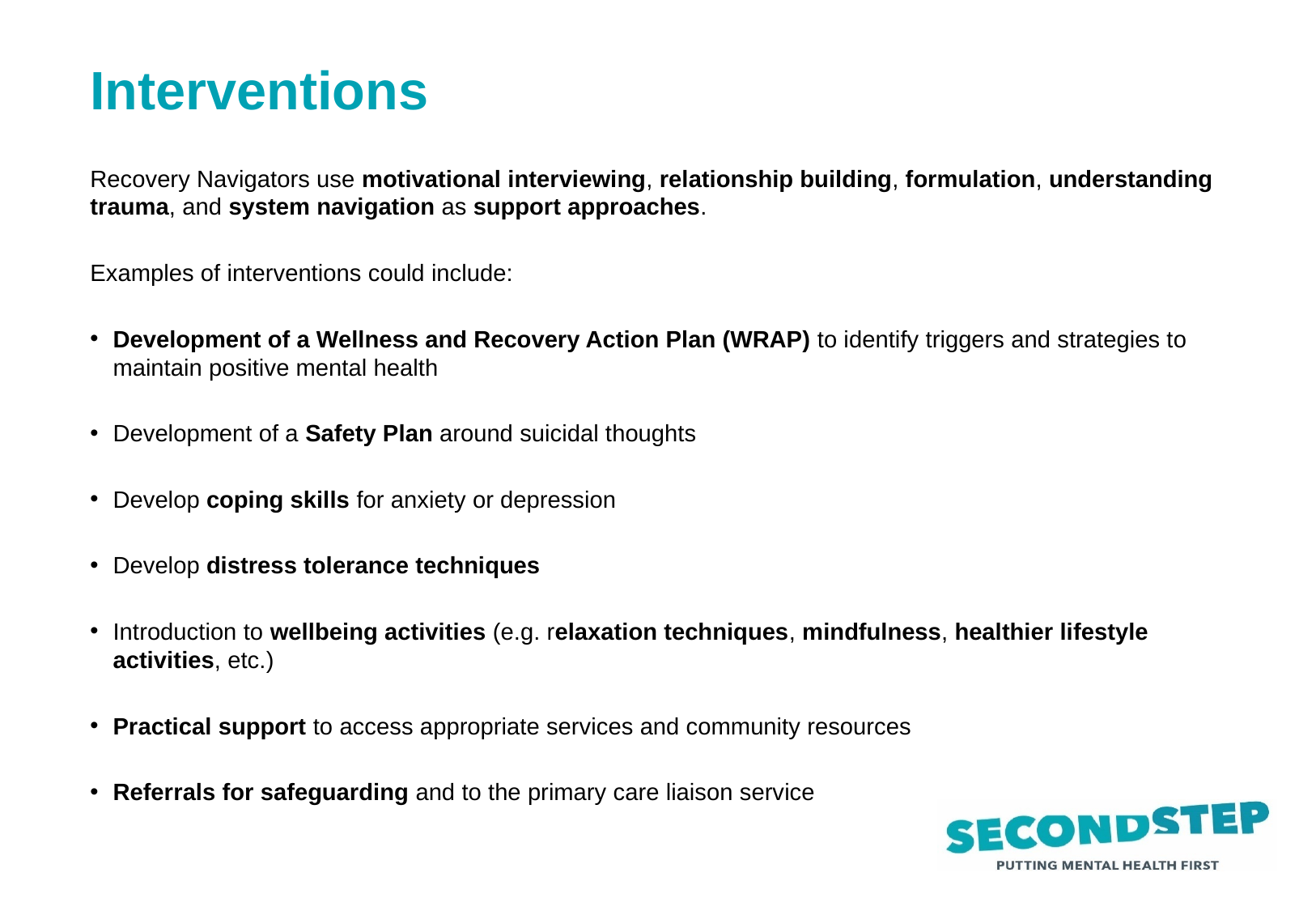

# Interventions
Recovery Navigators use motivational interviewing, relationship building, formulation, understanding trauma, and system navigation as support approaches.

Examples of interventions could include:

Development of a Wellness and Recovery Action Plan (WRAP) to identify triggers and strategies to maintain positive mental health

Development of a Safety Plan around suicidal thoughts

Develop coping skills for anxiety or depression

Develop distress tolerance techniques

Introduction to wellbeing activities (e.g. relaxation techniques, mindfulness, healthier lifestyle activities, etc.)

Practical support to access appropriate services and community resources

Referrals for safeguarding and to the primary care liaison service